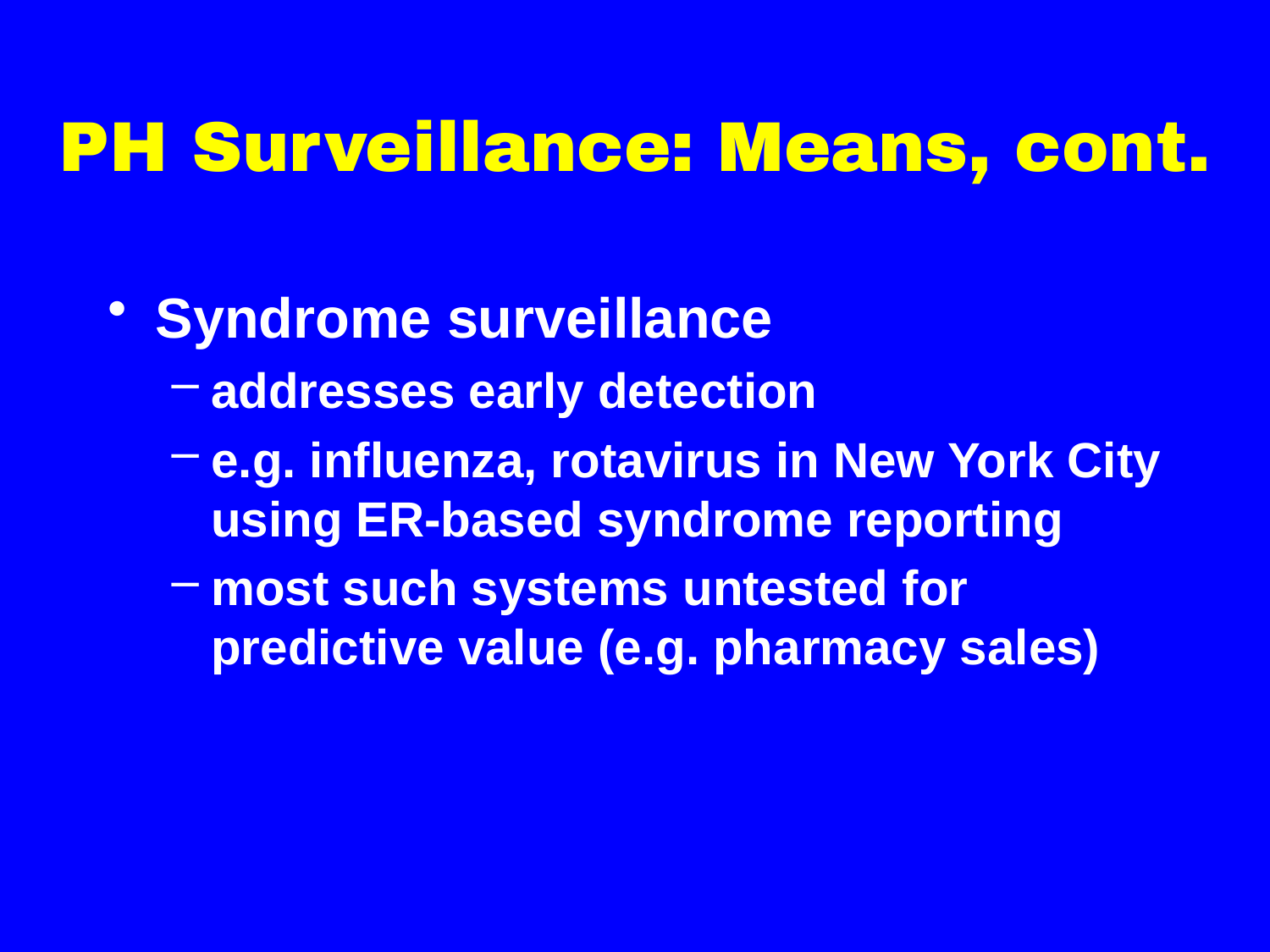

# PH Surveillance: Means, cont.
Syndrome surveillance
addresses early detection
e.g. influenza, rotavirus in New York City using ER-based syndrome reporting
most such systems untested for predictive value (e.g. pharmacy sales)